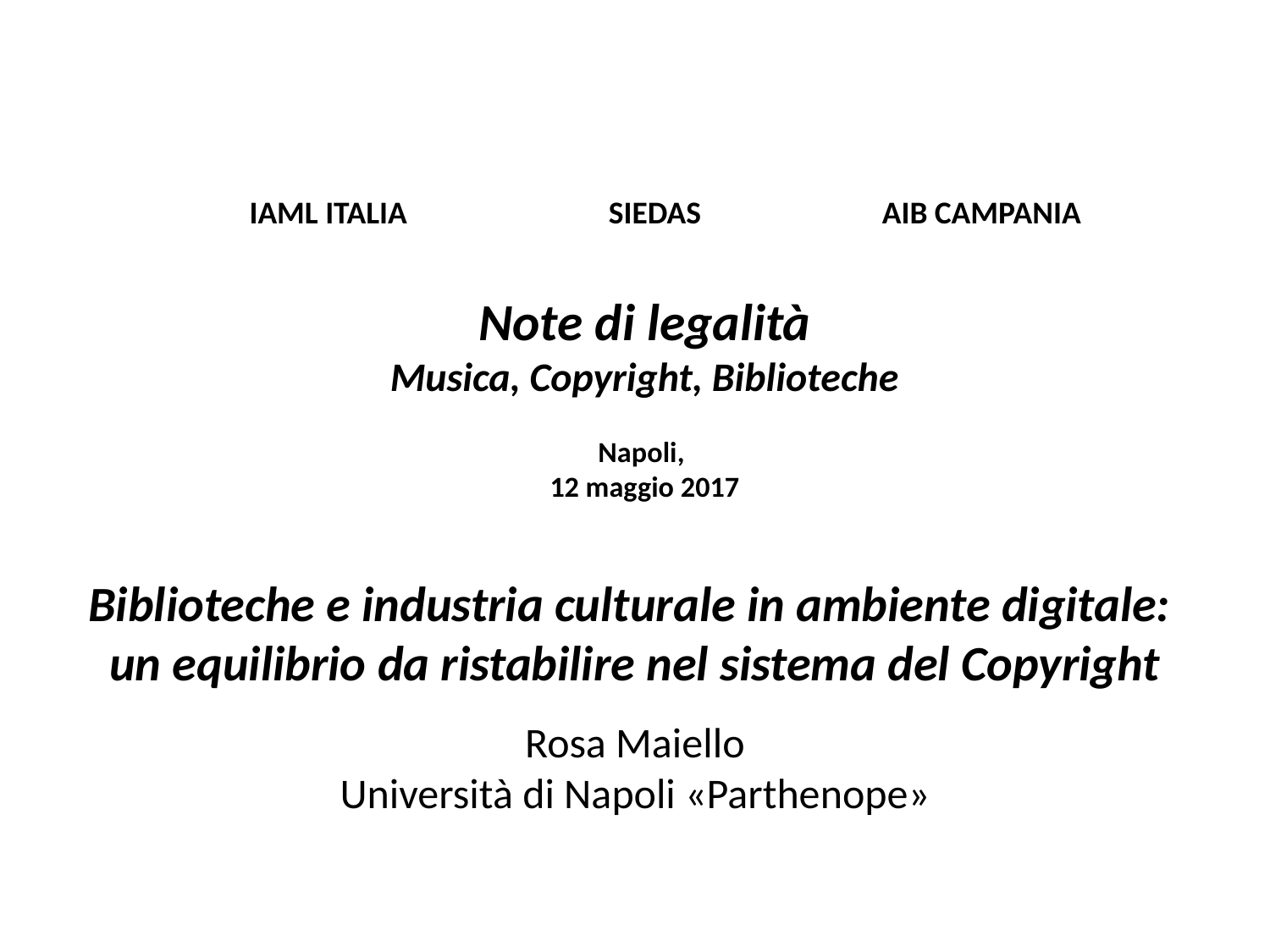

# Note di legalità Musica, Copyright, Biblioteche Napoli, 12 maggio 2017
| IAML ITALIA | SIEDAS | AIB CAMPANIA |
| --- | --- | --- |
Biblioteche e industria culturale in ambiente digitale:
un equilibrio da ristabilire nel sistema del Copyright

Rosa Maiello
Università di Napoli «Parthenope»